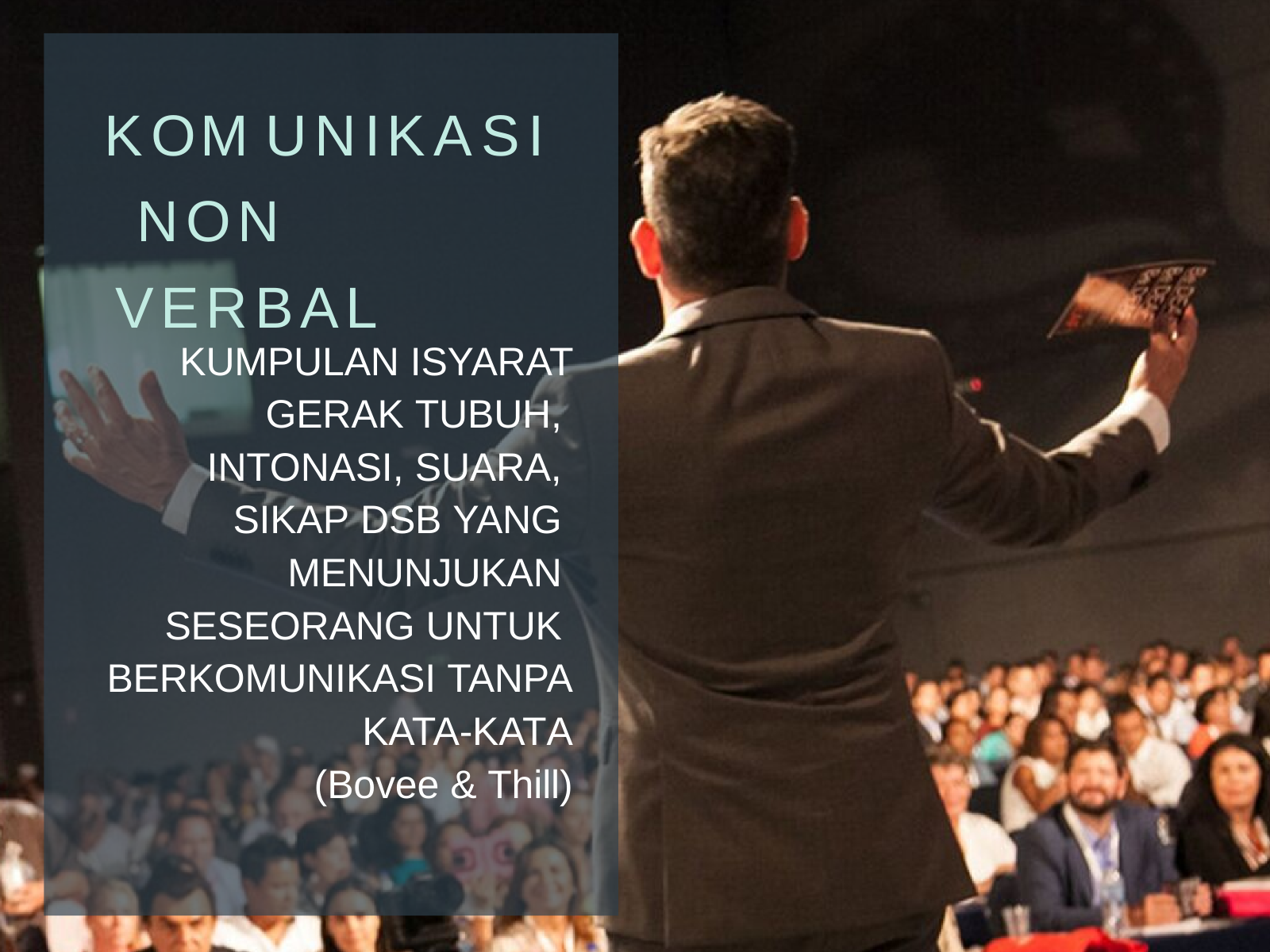

# KOMUNIKASI  NON VERBAL
KUMPULAN ISYARAT  GERAK TUBUH,  INTONASI, SUARA,  SIKAP DSB YANG  MENUNJUKAN  SESEORANG UNTUK  BERKOMUNIKASI TANPA
KATA-KATA
(Bovee & Thill)